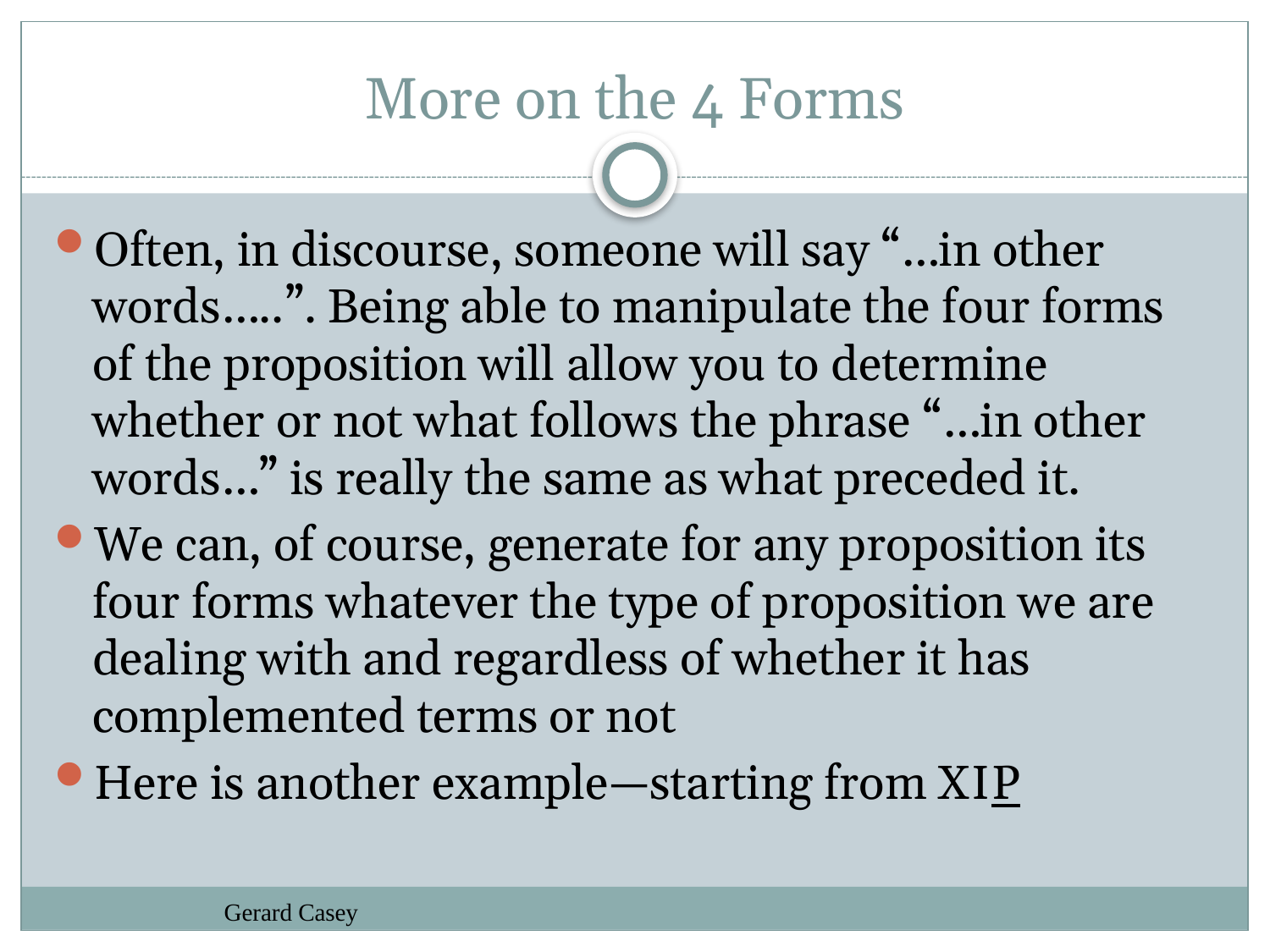

# More on the 4 Forms
Often, in discourse, someone will say “…in other words…..”. Being able to manipulate the four forms of the proposition will allow you to determine whether or not what follows the phrase “…in other words…” is really the same as what preceded it.
We can, of course, generate for any proposition its four forms whatever the type of proposition we are dealing with and regardless of whether it has complemented terms or not
Here is another example—starting from XIP

Gerard Casey